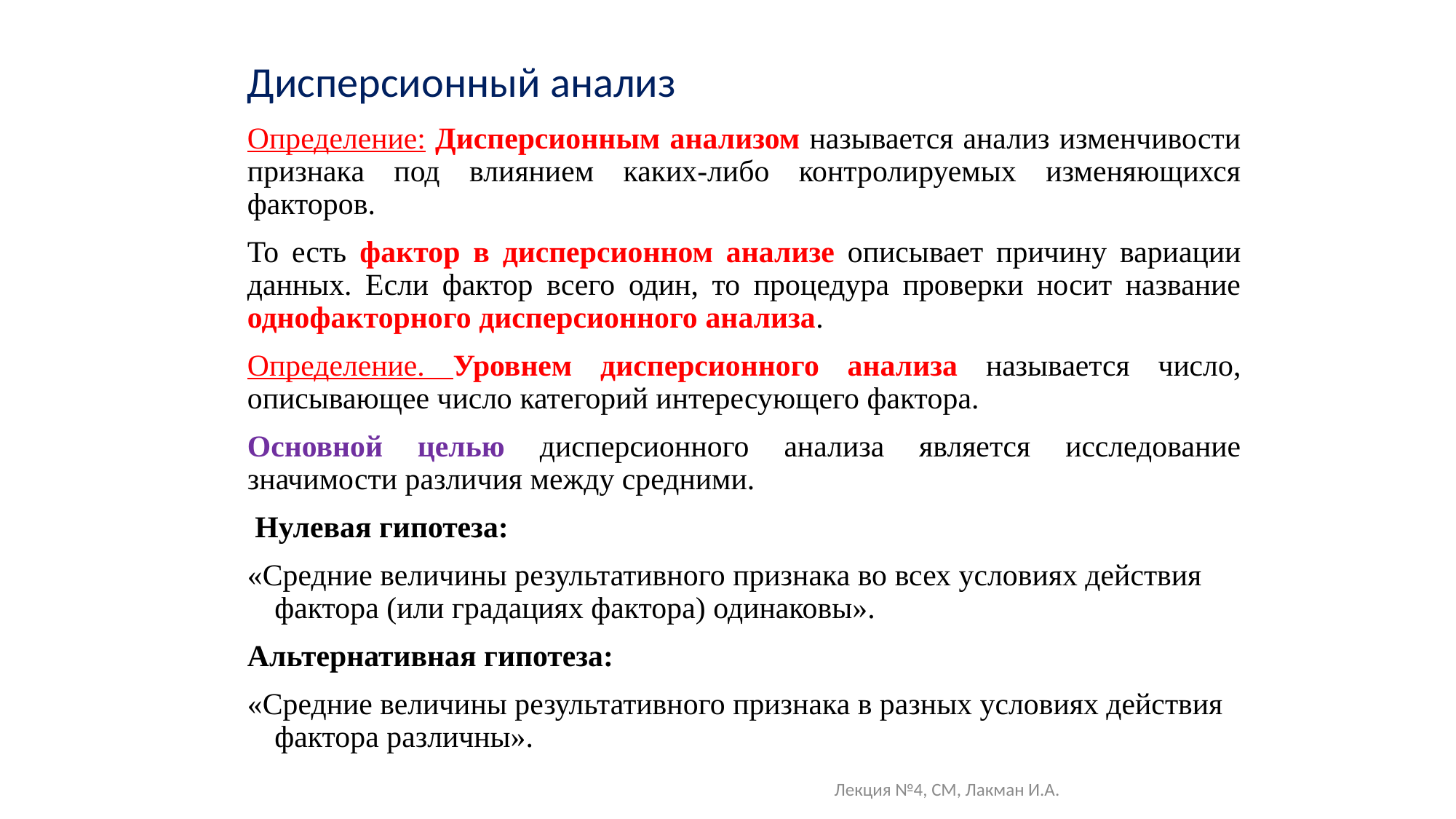

# Дисперсионный анализ
Определение: Дисперсионным анализом называется анализ изменчивости признака под влиянием каких-либо контролируемых изменяющихся факторов.
То есть фактор в дисперсионном анализе описывает причину вариации данных. Если фактор всего один, то процедура проверки носит название однофакторного дисперсионного анализа.
Определение. Уровнем дисперсионного анализа называется число, описывающее число категорий интересующего фактора.
Основной целью дисперсионного анализа является исследование значимости различия между средними.
 Нулевая гипотеза:
«Средние величины результативного признака во всех условиях действия фактора (или градациях фактора) одинаковы».
Альтернативная гипотеза:
«Средние величины результативного признака в разных условиях действия фактора различны».

Лекция №4, СМ, Лакман И.А.